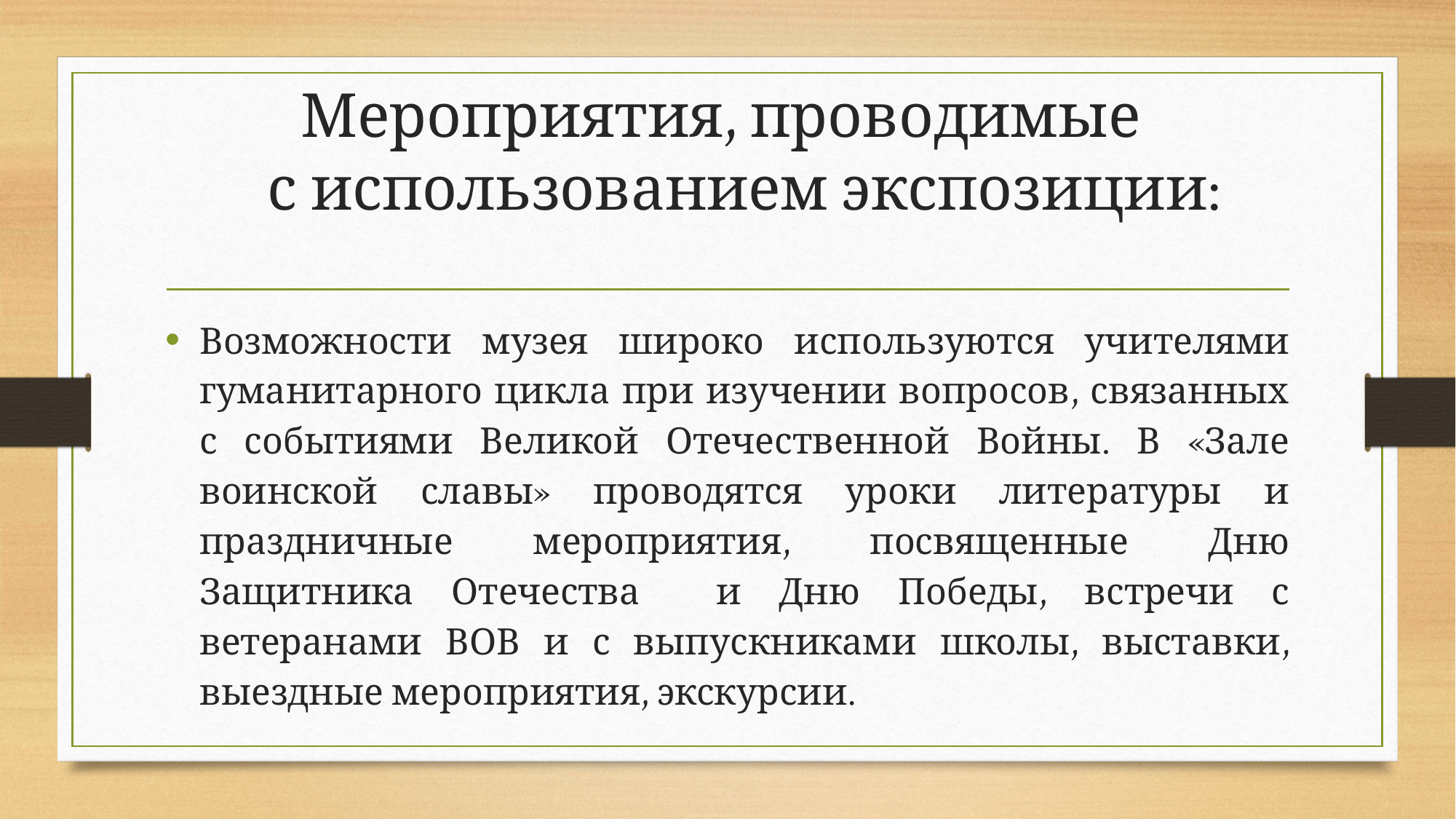

# Мероприятия, проводимые с использованием экспозиции:
Возможности музея широко используются учителями гуманитарного цикла при изучении вопросов, связанных с событиями Великой Отечественной Войны. В «Зале воинской славы» проводятся уроки литературы и праздничные мероприятия, посвященные Дню Защитника Отечества  и Дню Победы, встречи с ветеранами ВОВ и с выпускниками школы, выставки, выездные мероприятия, экскурсии.